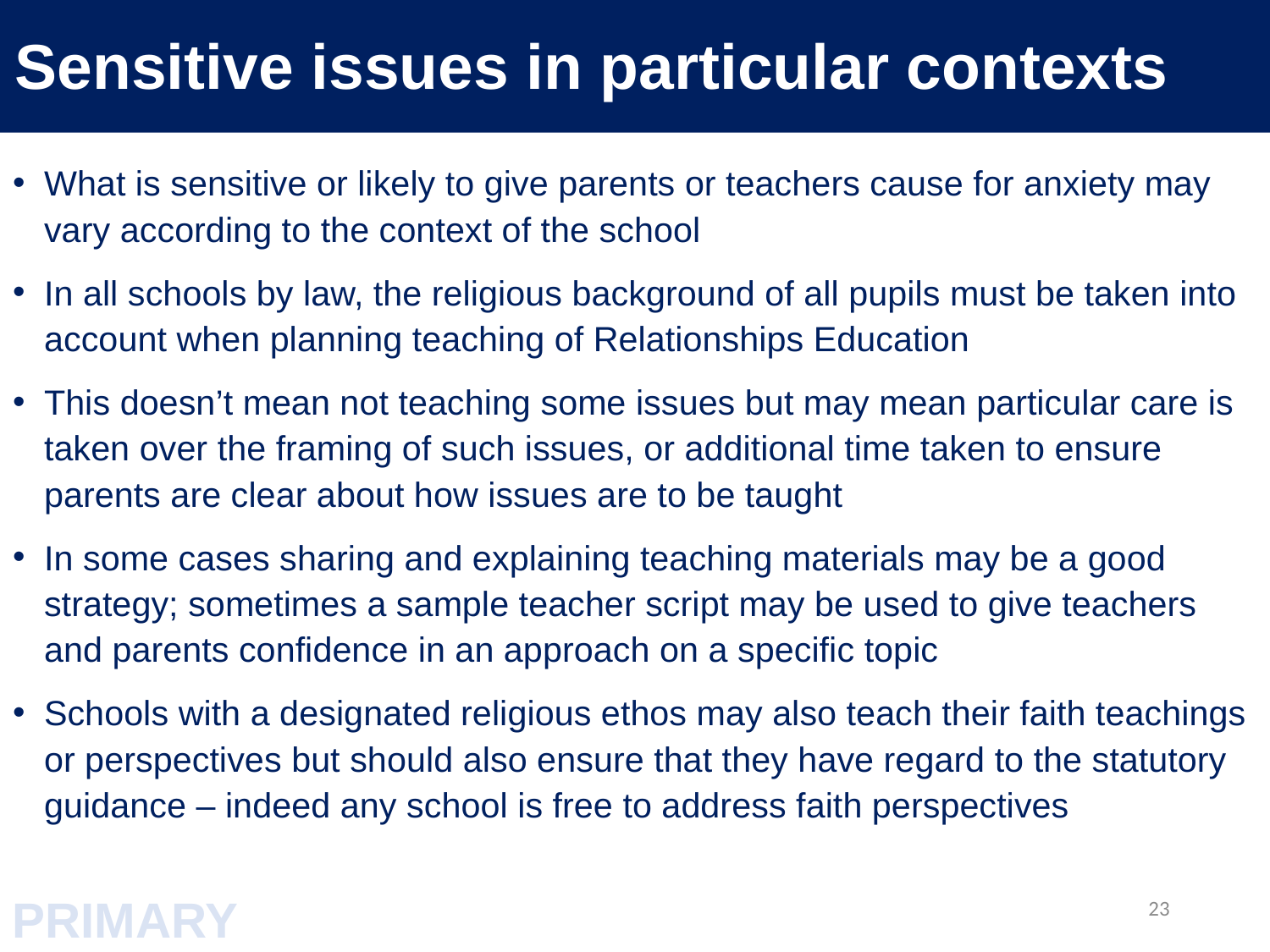

Sensitive issues in particular contexts
What is sensitive or likely to give parents or teachers cause for anxiety may vary according to the context of the school
In all schools by law, the religious background of all pupils must be taken into account when planning teaching of Relationships Education
This doesn’t mean not teaching some issues but may mean particular care is taken over the framing of such issues, or additional time taken to ensure parents are clear about how issues are to be taught
In some cases sharing and explaining teaching materials may be a good strategy; sometimes a sample teacher script may be used to give teachers and parents confidence in an approach on a specific topic
Schools with a designated religious ethos may also teach their faith teachings or perspectives but should also ensure that they have regard to the statutory guidance – indeed any school is free to address faith perspectives

PRIMARY
23